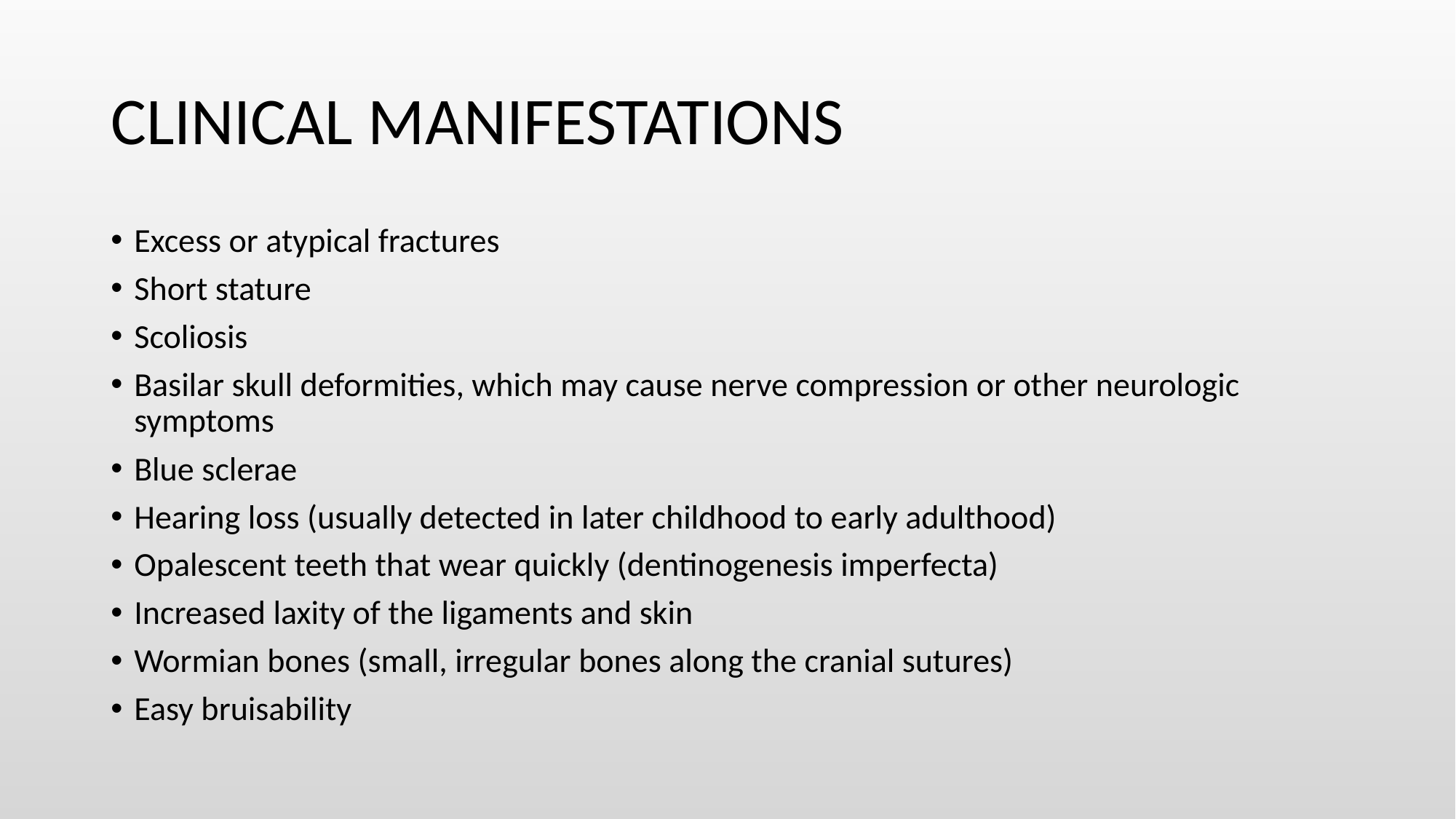

# CLINICAL MANIFESTATIONS
Excess or atypical fractures
Short stature
Scoliosis
Basilar skull deformities, which may cause nerve compression or other neurologic symptoms
Blue sclerae
Hearing loss (usually detected in later childhood to early adulthood)
Opalescent teeth that wear quickly (dentinogenesis imperfecta)
Increased laxity of the ligaments and skin
Wormian bones (small, irregular bones along the cranial sutures)
Easy bruisability